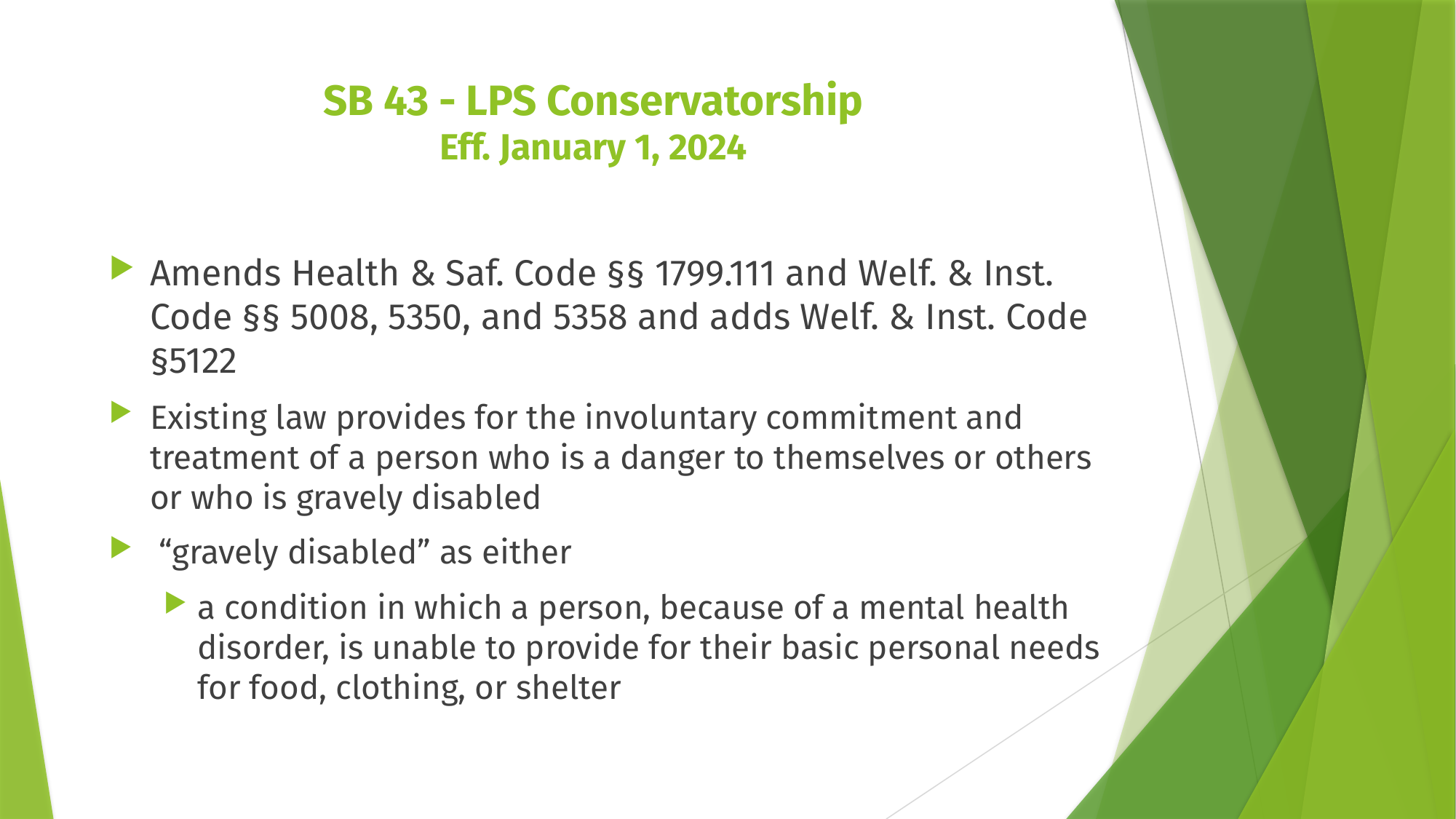

# SB 43 - LPS Conservatorship Eff. January 1, 2024
Amends Health & Saf. Code §§ 1799.111 and Welf. & Inst. Code §§ 5008, 5350, and 5358 and adds Welf. & Inst. Code §5122
Existing law provides for the involuntary commitment and treatment of a person who is a danger to themselves or others or who is gravely disabled
 “gravely disabled” as either
a condition in which a person, because of a mental health disorder, is unable to provide for their basic personal needs for food, clothing, or shelter